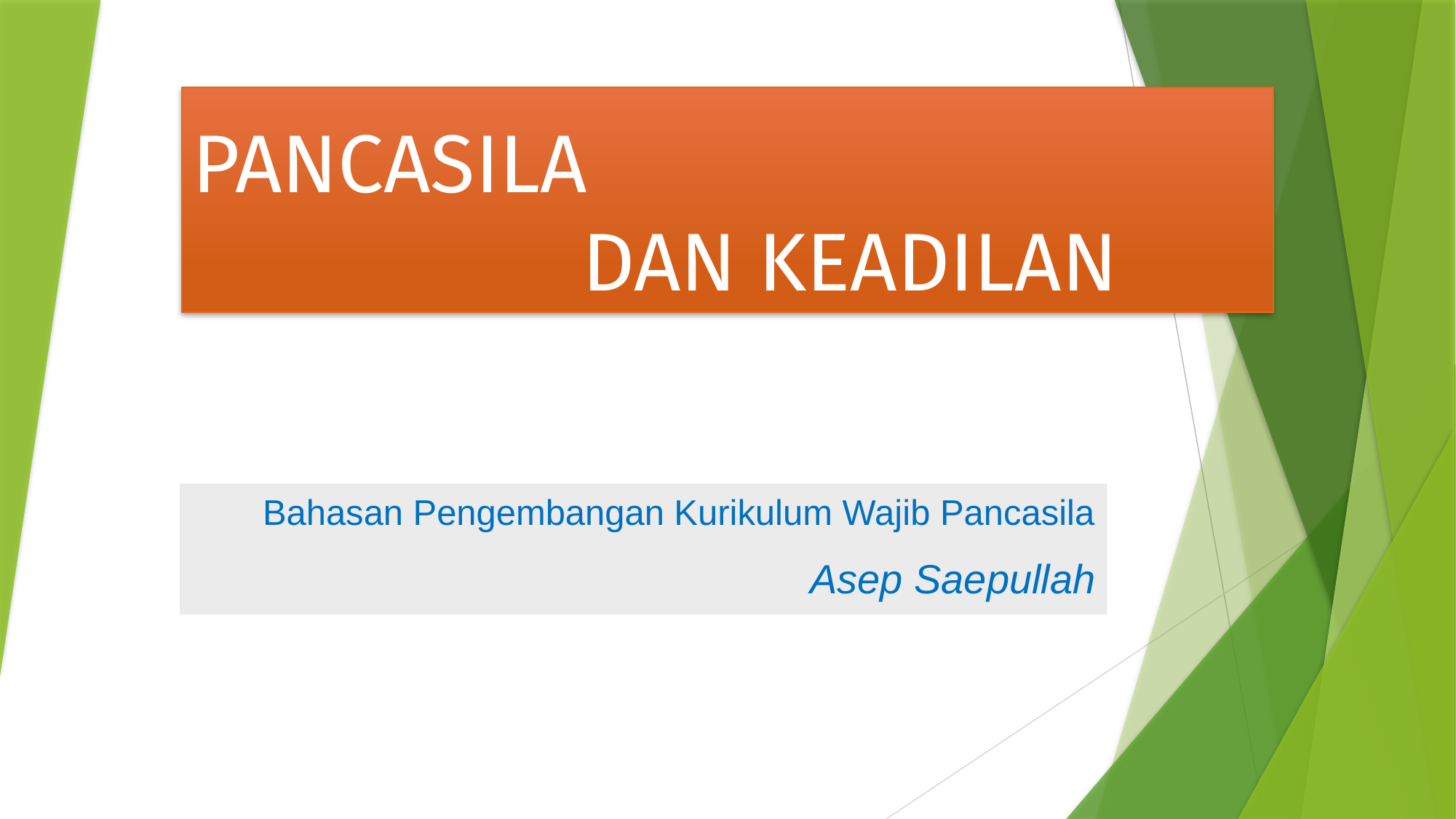

# PANCASILA DAN KEADILAN
Bahasan Pengembangan Kurikulum Wajib Pancasila

                                                Asep Saepullah